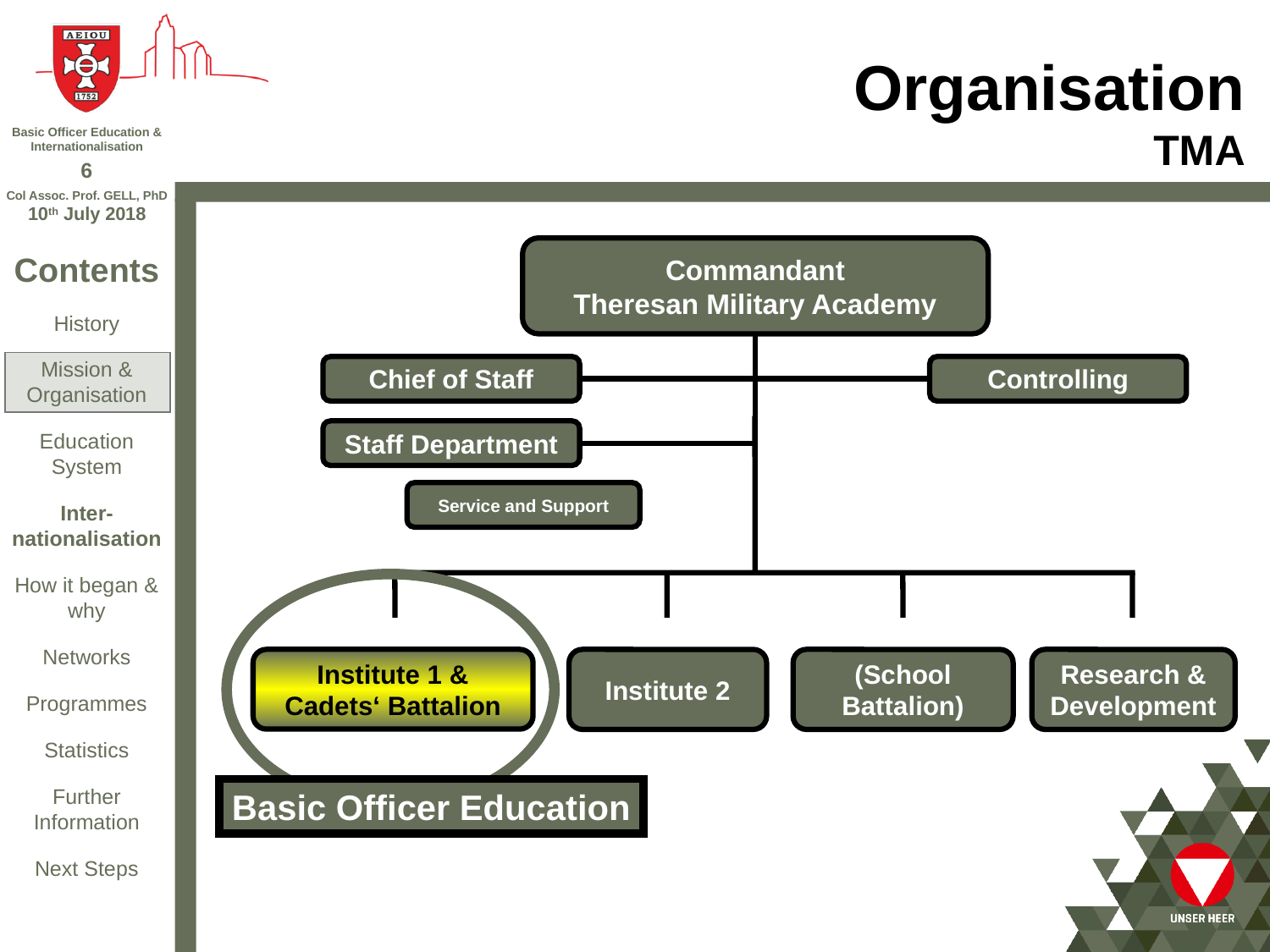

# Organisation TMA
Commandant
Theresan Military Academy
Chief of Staff
Controlling
Staff Department

Service and Support

Basic Officer Education
Institute 1 &
Cadets‘ Battalion
Institute 2
(School
Battalion)
Research &
Development